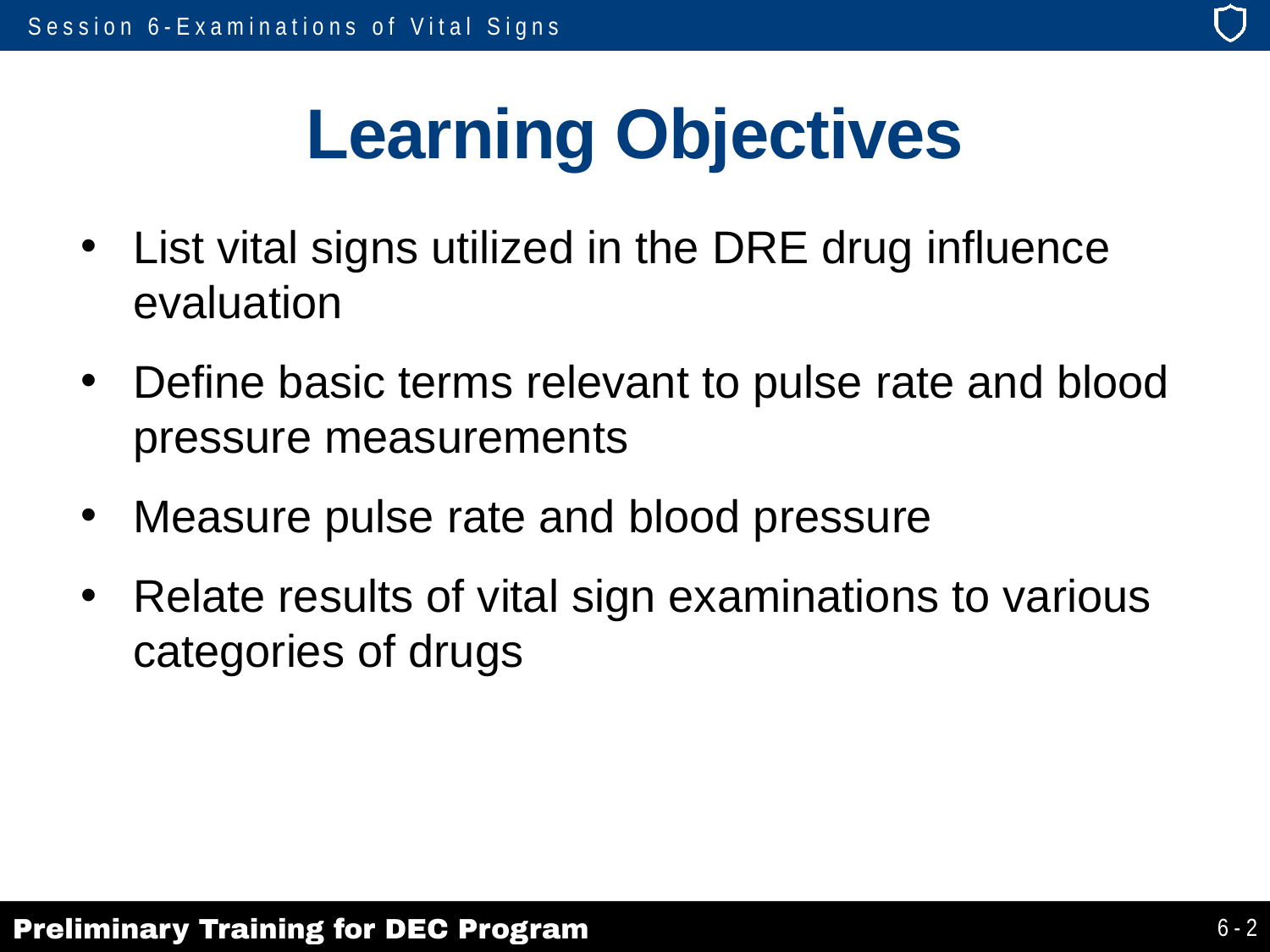

# Learning Objectives
List vital signs utilized in the DRE drug influence evaluation
Define basic terms relevant to pulse rate and blood pressure measurements
Measure pulse rate and blood pressure
Relate results of vital sign examinations to various categories of drugs

6-2